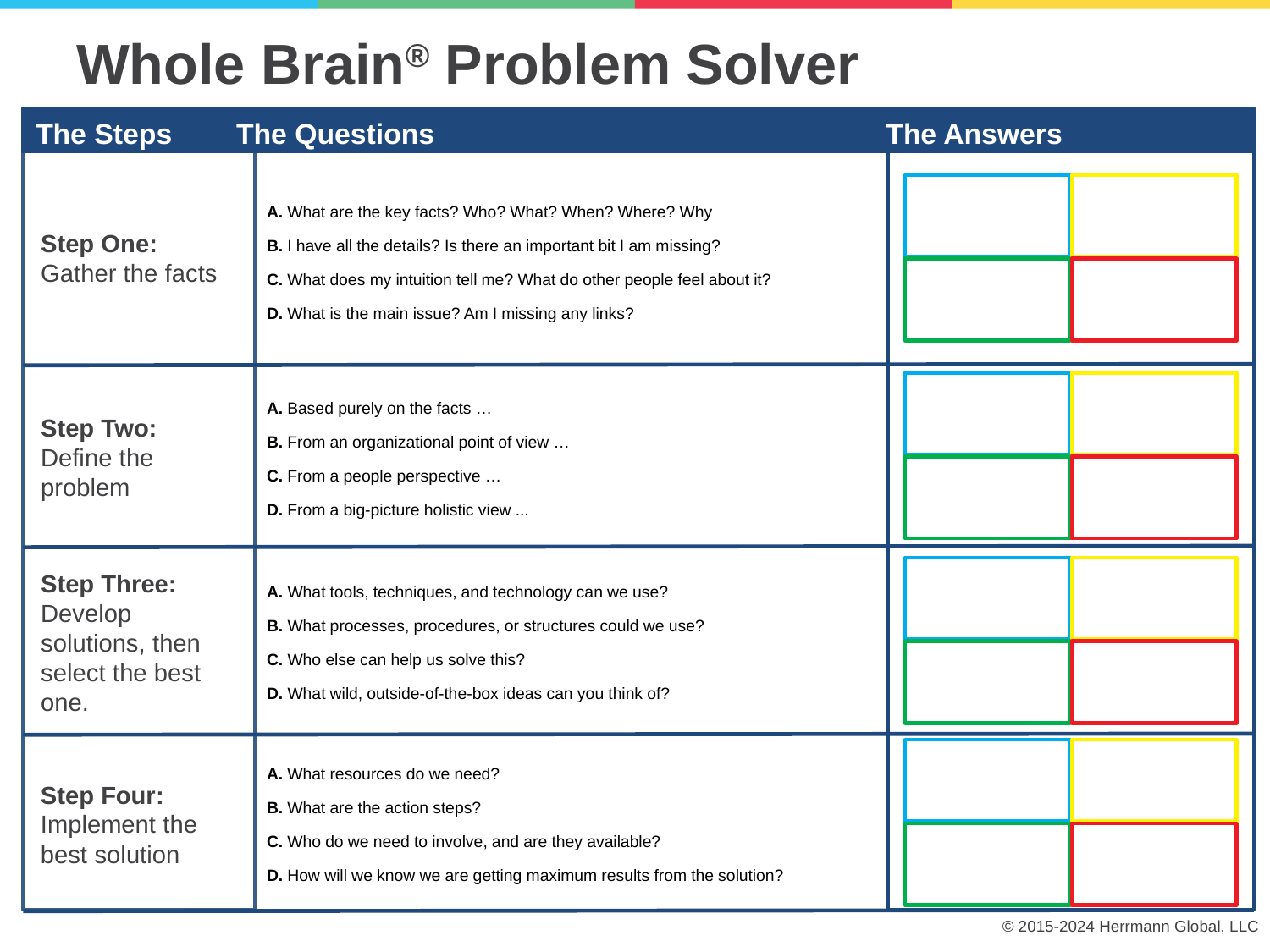

# Whole Brain® Problem Solver
The Steps        The Questions 	   		           The Answers

Step One:
Gather the facts

A. What are the key facts? Who? What? When? Where? Why
B. I have all the details? Is there an important bit I am missing?
C. What does my intuition tell me? What do other people feel about it?
D. What is the main issue? Am I missing any links?
Step Two:
Define the problem

A. Based purely on the facts …
B. From an organizational point of view …
C. From a people perspective …
D. From a big-picture holistic view ...
Step Three:
Develop solutions, then select the best one.

A. What tools, techniques, and technology can we use?
B. What processes, procedures, or structures could we use?
C. Who else can help us solve this?
D. What wild, outside-of-the-box ideas can you think of?
Step Four:
Implement the best solution

A. What resources do we need?
B. What are the action steps?
C. Who do we need to involve, and are they available?
D. How will we know we are getting maximum results from the solution?